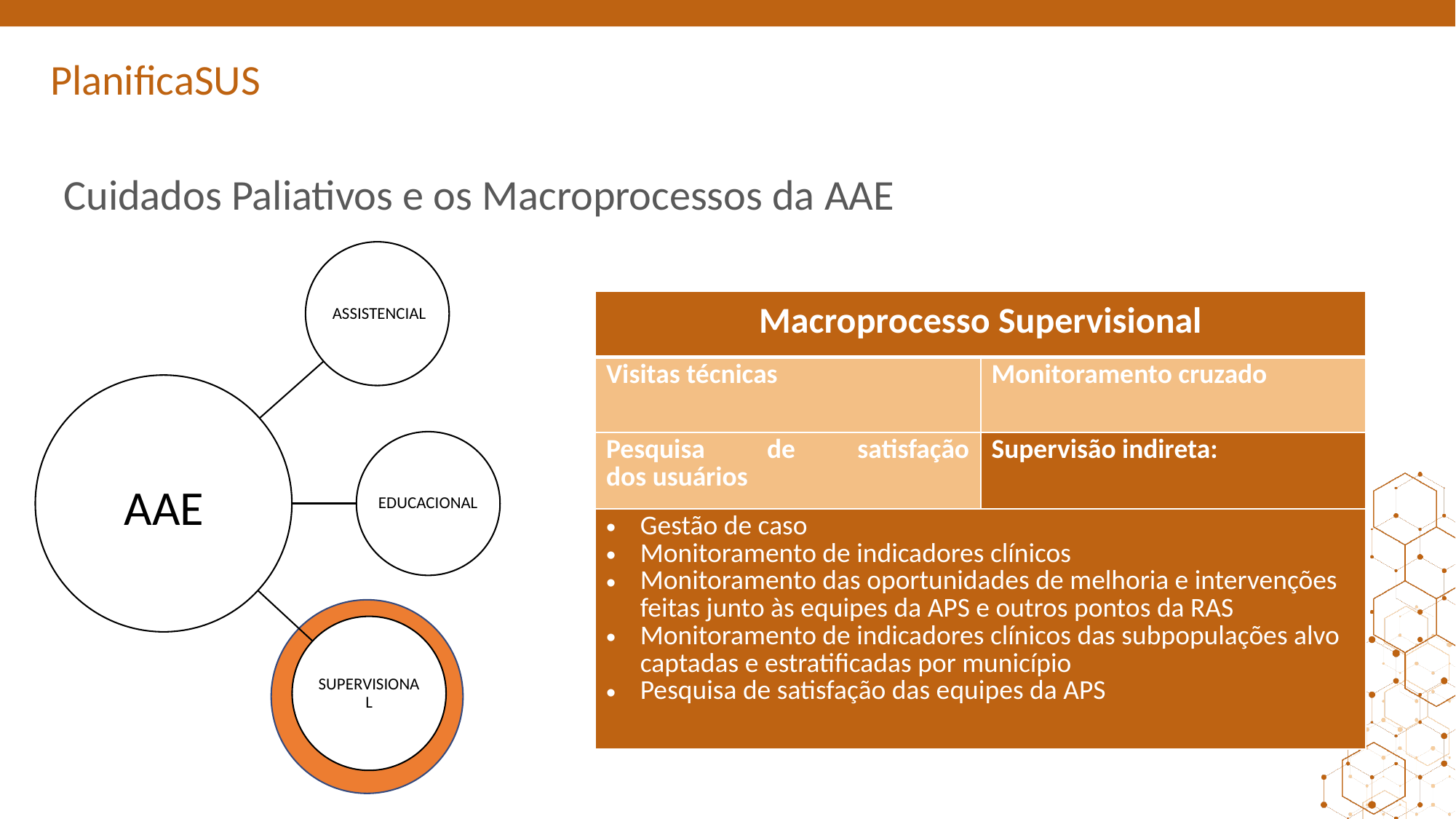

# Cuidados Paliativos e os Macroprocessos da AAE
 ASSISTENCIAL
EDUCACIONAL
SUPERVISIONAL

| Macroprocesso Supervisional |  |
| --- | --- |
| Visitas técnicas | Monitoramento cruzado |
| Pesquisa de satisfação dos usuários | Supervisão indireta: |
| Gestão de caso Monitoramento de indicadores clínicos  Monitoramento das oportunidades de melhoria e intervenções feitas junto às equipes da APS e outros pontos da RAS Monitoramento de indicadores clínicos das subpopulações alvo captadas e estratificadas por município Pesquisa de satisfação das equipes da APS |  |
AAE